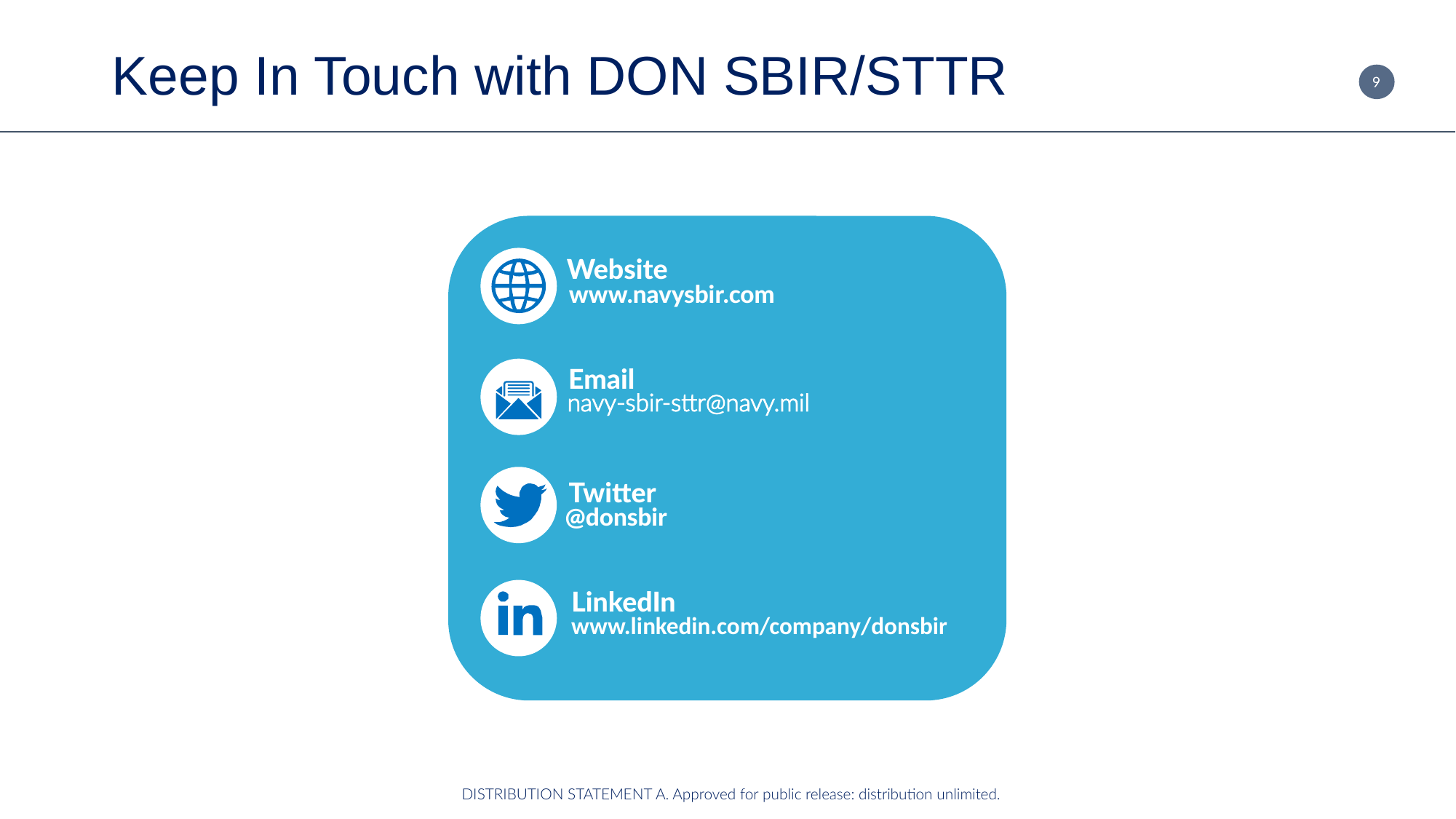

# Keep In Touch with DON SBIR/STTR

Website

www.navysbir.com

Email

navy-sbir-sttr@navy.mil
Twitter

@donsbir
LinkedIn

www.linkedin.com/company/donsbir
DISTRIBUTION STATEMENT A. Approved for public release: distribution unlimited.